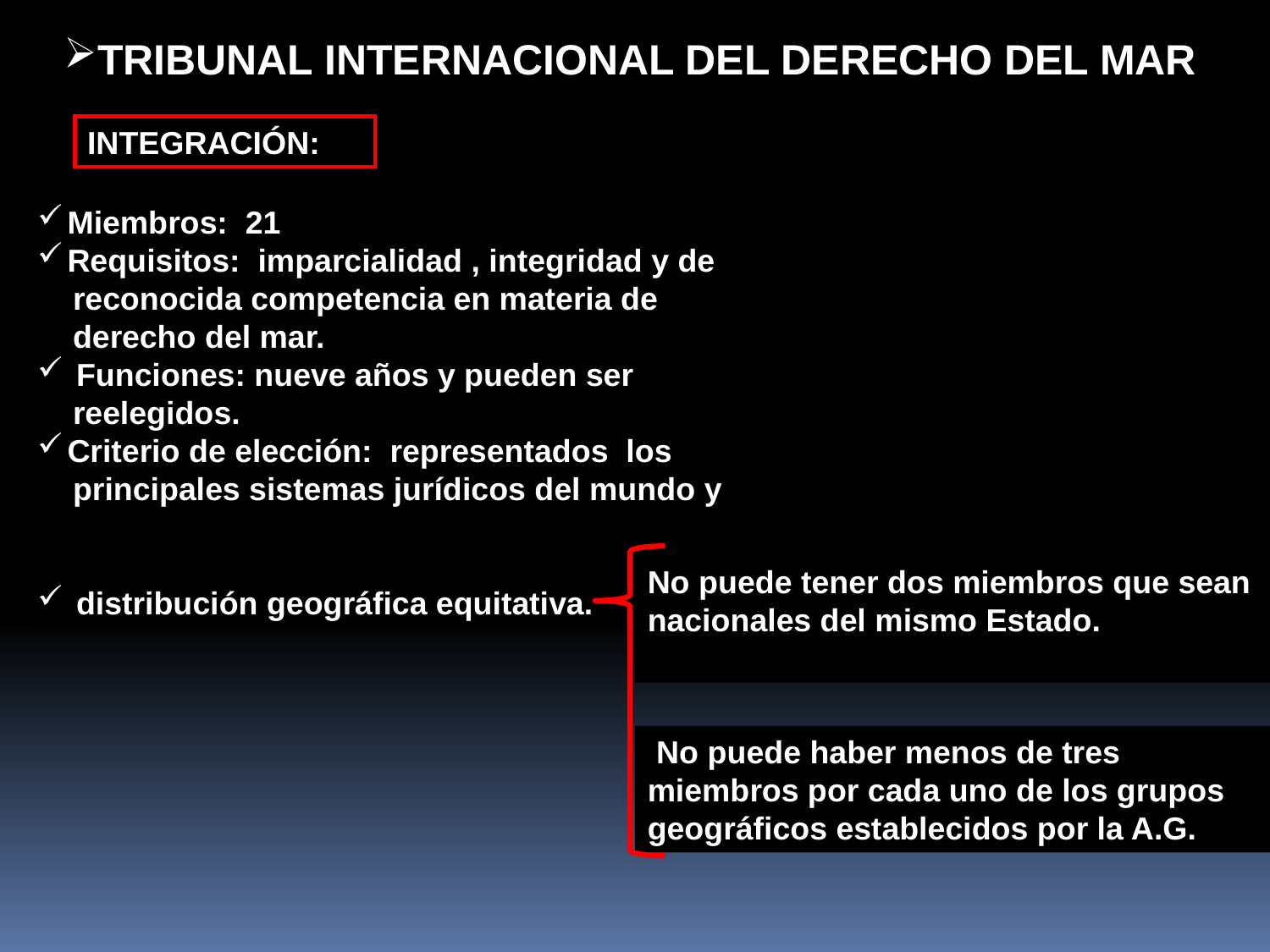

TRIBUNAL INTERNACIONAL DEL DERECHO DEL MAR
INTEGRACIÓN:
Miembros:  21
Requisitos:  imparcialidad , integridad y de
    reconocida competencia en materia de
    derecho del mar.
 Funciones: nueve años y pueden ser
    reelegidos.
Criterio de elección:  representados  los
    principales sistemas jurídicos del mundo y

 distribución geográfica equitativa.

No puede tener dos miembros que sean nacionales del mismo Estado.

 No puede haber menos de tres miembros por cada uno de los grupos geográficos establecidos por la A.G.